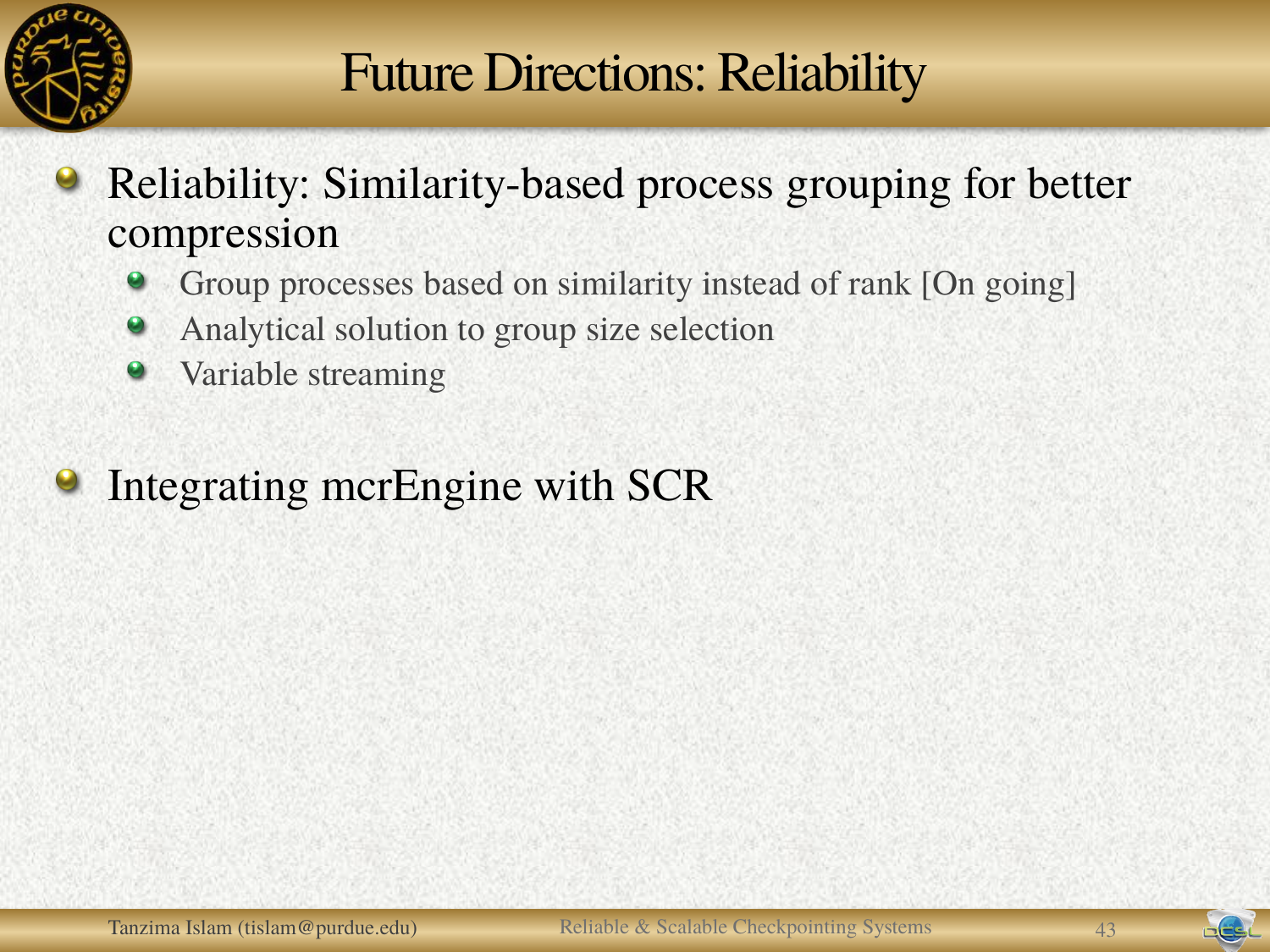

# Future Directions: Reliability
Reliability: Similarity-based process grouping for better compression
Group processes based on similarity instead of rank [On going]
Analytical solution to group size selection
Variable streaming

Integrating mcrEngine with SCR
Tanzima Islam (tislam@purdue.edu)
Reliable & Scalable Checkpointing Systems
43